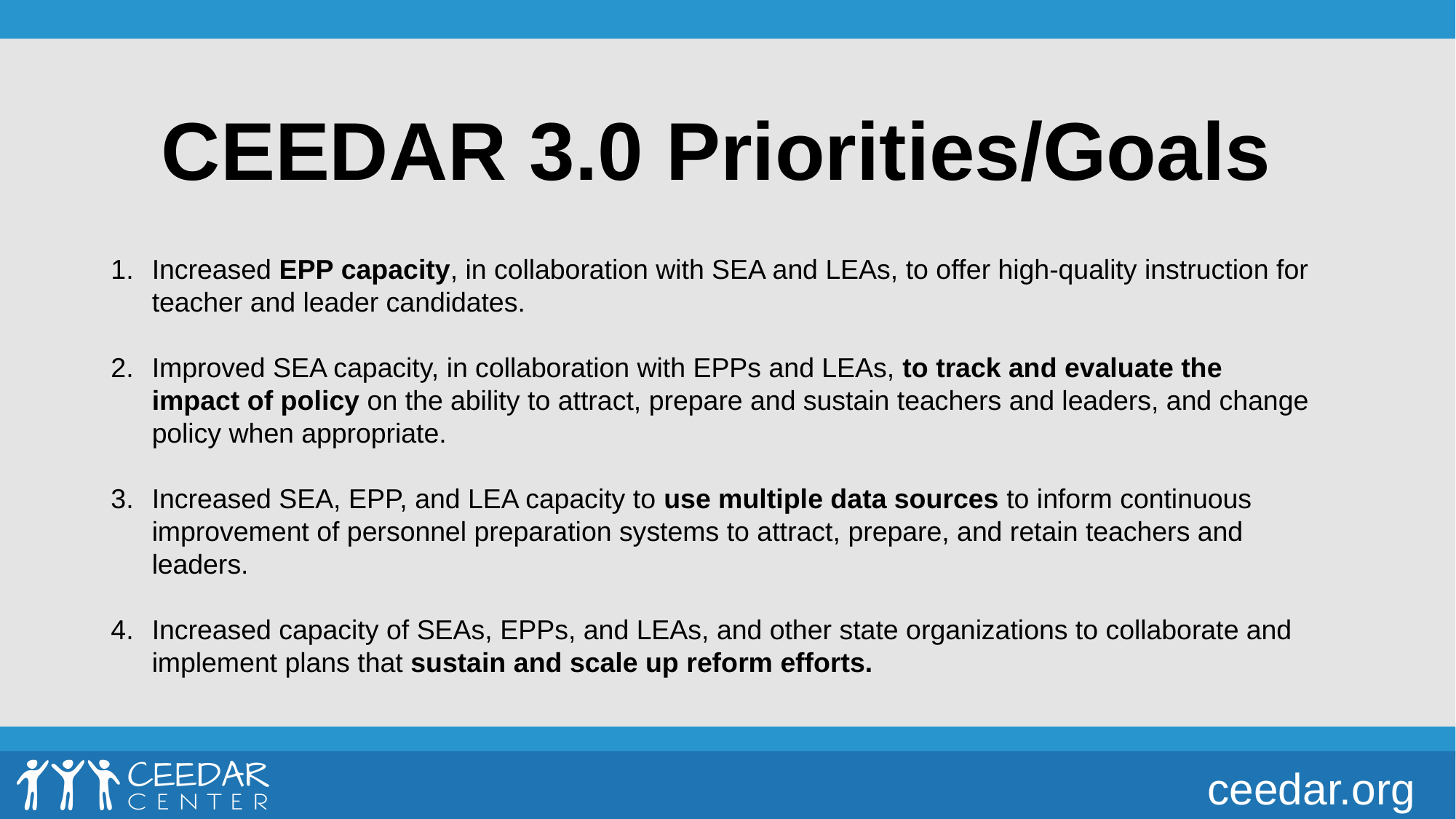

CEEDAR 3.0 Priorities/Goals
Increased EPP capacity, in collaboration with SEA and LEAs, to off­er high-quality instruction for teacher and leader candidates.

Improved SEA capacity, in collaboration with EPPs and LEAs, to track and evaluate the impact of policy on the ability to attract, prepare and sustain teachers and leaders, and change policy when appropriate.

Increased SEA, EPP, and LEA capacity to use multiple data sources to inform continuous improvement of personnel preparation systems to attract, prepare, and retain teachers and leaders.

Increased capacity of SEAs, EPPs, and LEAs, and other state organizations to collaborate and implement plans that sustain and scale up reform efforts.